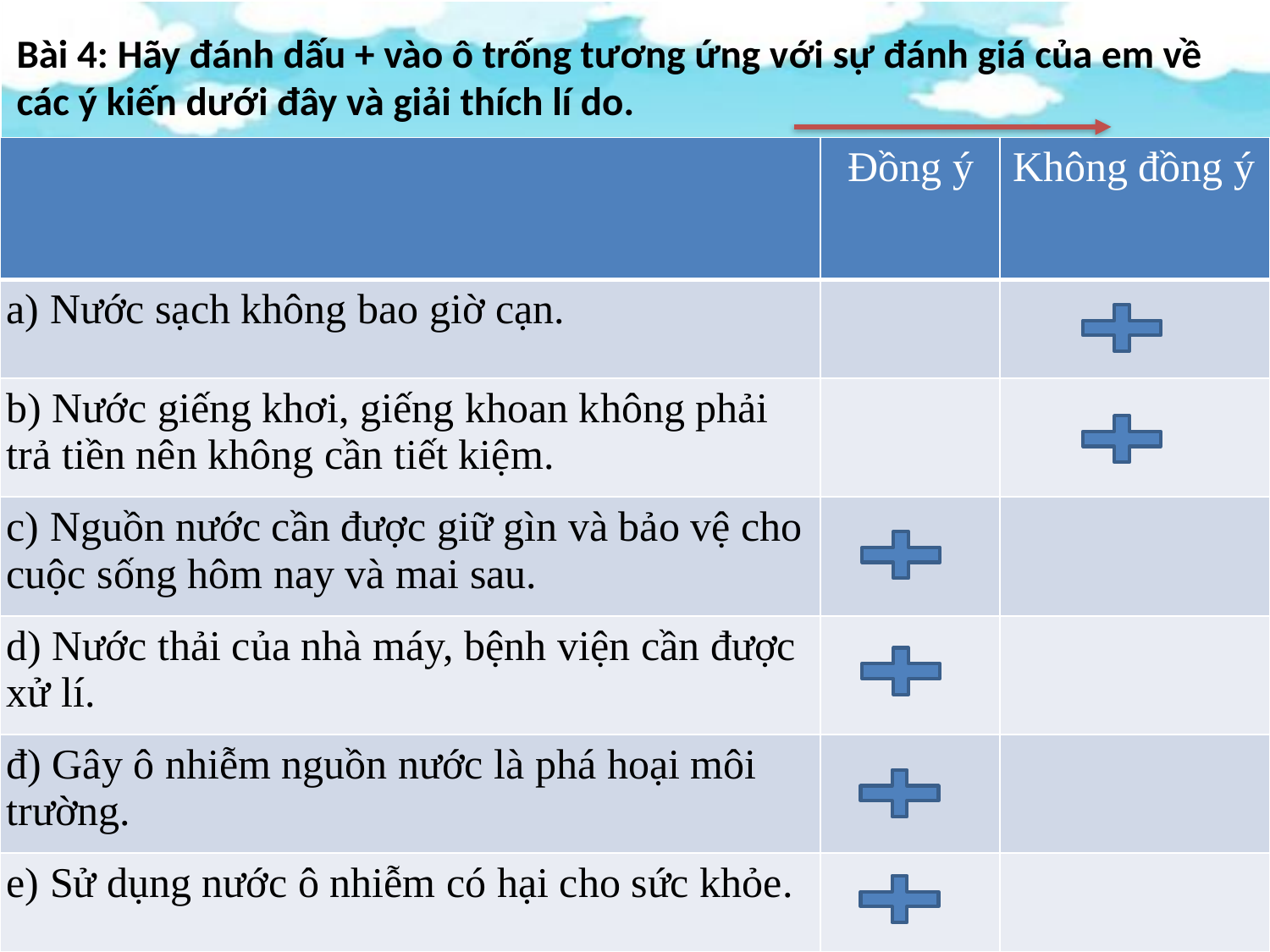

# Bài 4: Hãy đánh dấu + vào ô trống tương ứng với sự đánh giá của em về các ý kiến dưới đây và giải thích lí do.
|  | Đồng ý | Không đồng ý |
| --- | --- | --- |
| a) Nước sạch không bao giờ cạn. |  |  |
| b) Nước giếng khơi, giếng khoan không phải trả tiền nên không cần tiết kiệm. |  |  |
| c) Nguồn nước cần được giữ gìn và bảo vệ cho cuộc sống hôm nay và mai sau. |  |  |
| d) Nước thải của nhà máy, bệnh viện cần được xử lí. |  |  |
| đ) Gây ô nhiễm nguồn nước là phá hoại môi trường. |  |  |
| e) Sử dụng nước ô nhiễm có hại cho sức khỏe. |  |  |